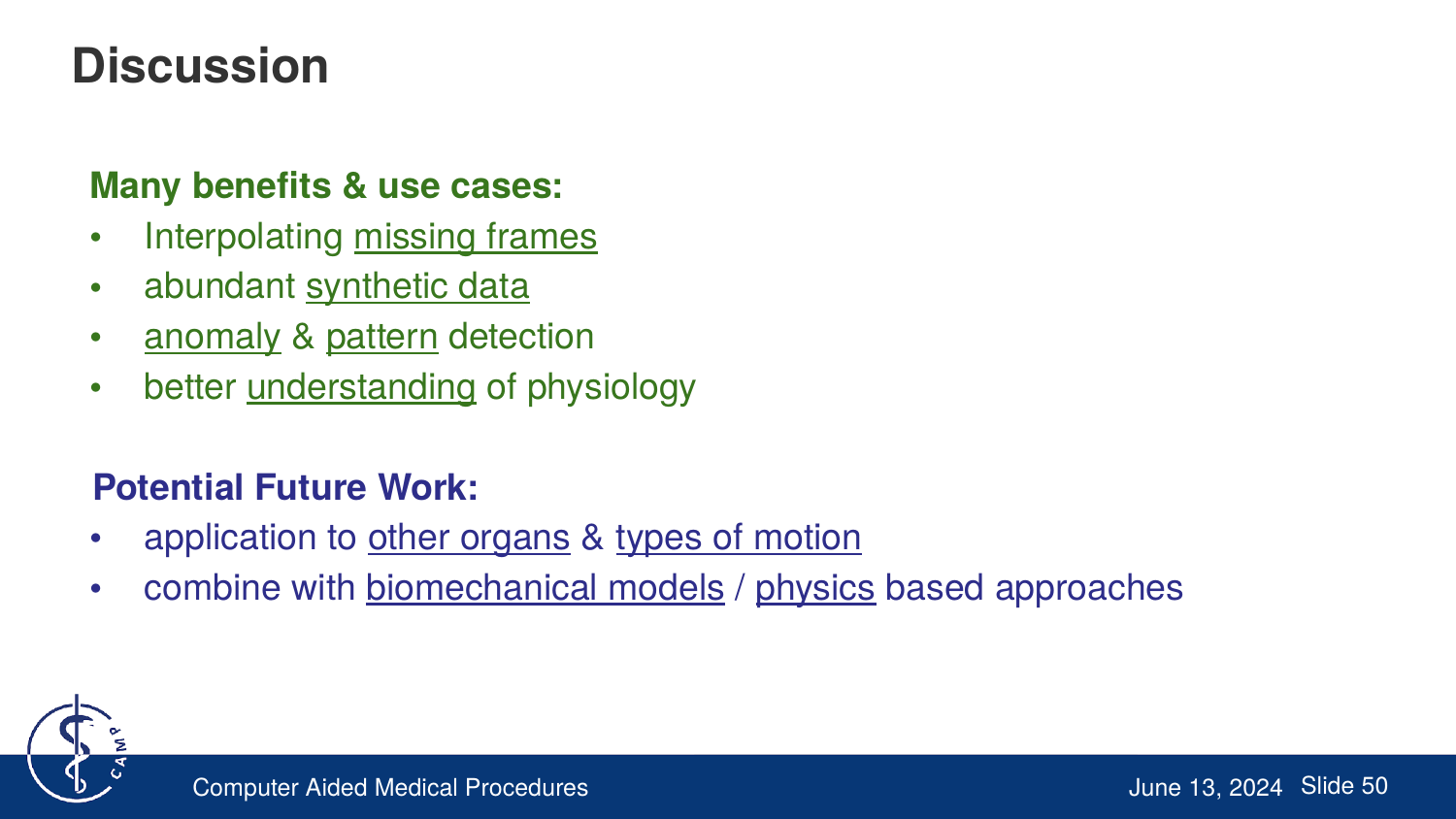

# Discussion

Many benefits & use cases:
Interpolating missing frames
abundant synthetic data
anomaly & pattern detection
better understanding of physiology

  Potential Future Work:
application to other organs & types of motion
combine with biomechanical models / physics based approaches
Computer Aided Medical Procedures
June 13, 2024
Slide 50